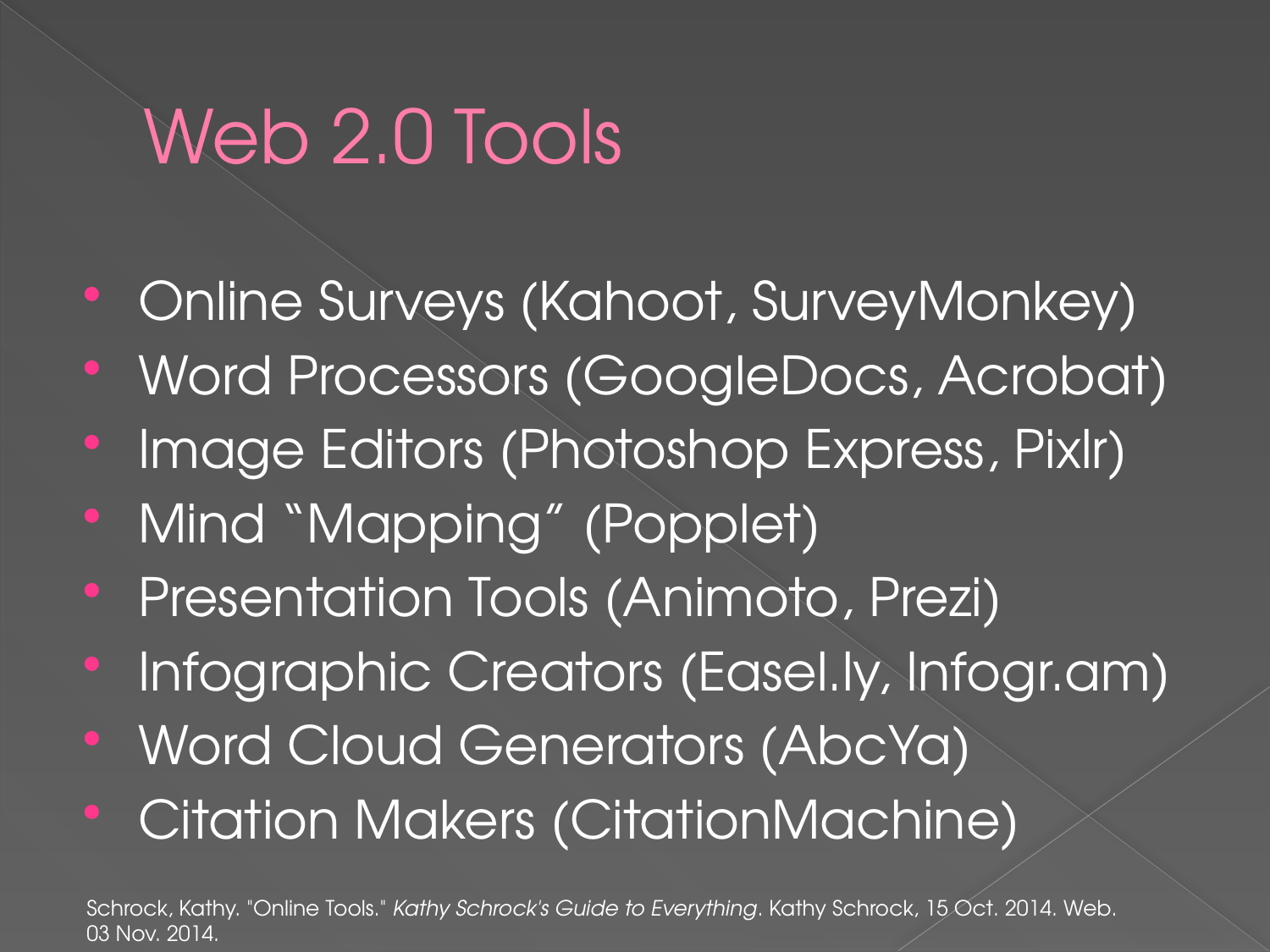

# Web 2.0 Tools
Online Surveys (Kahoot, SurveyMonkey)
Word Processors (GoogleDocs, Acrobat)
Image Editors (Photoshop Express, Pixlr)
Mind “Mapping” (Popplet)
Presentation Tools (Animoto, Prezi)
Infographic Creators (Easel.ly, Infogr.am)
Word Cloud Generators (AbcYa)
Citation Makers (CitationMachine)

Schrock, Kathy. "Online Tools." Kathy Schrock's Guide to Everything. Kathy Schrock, 15 Oct. 2014. Web. 03 Nov. 2014.